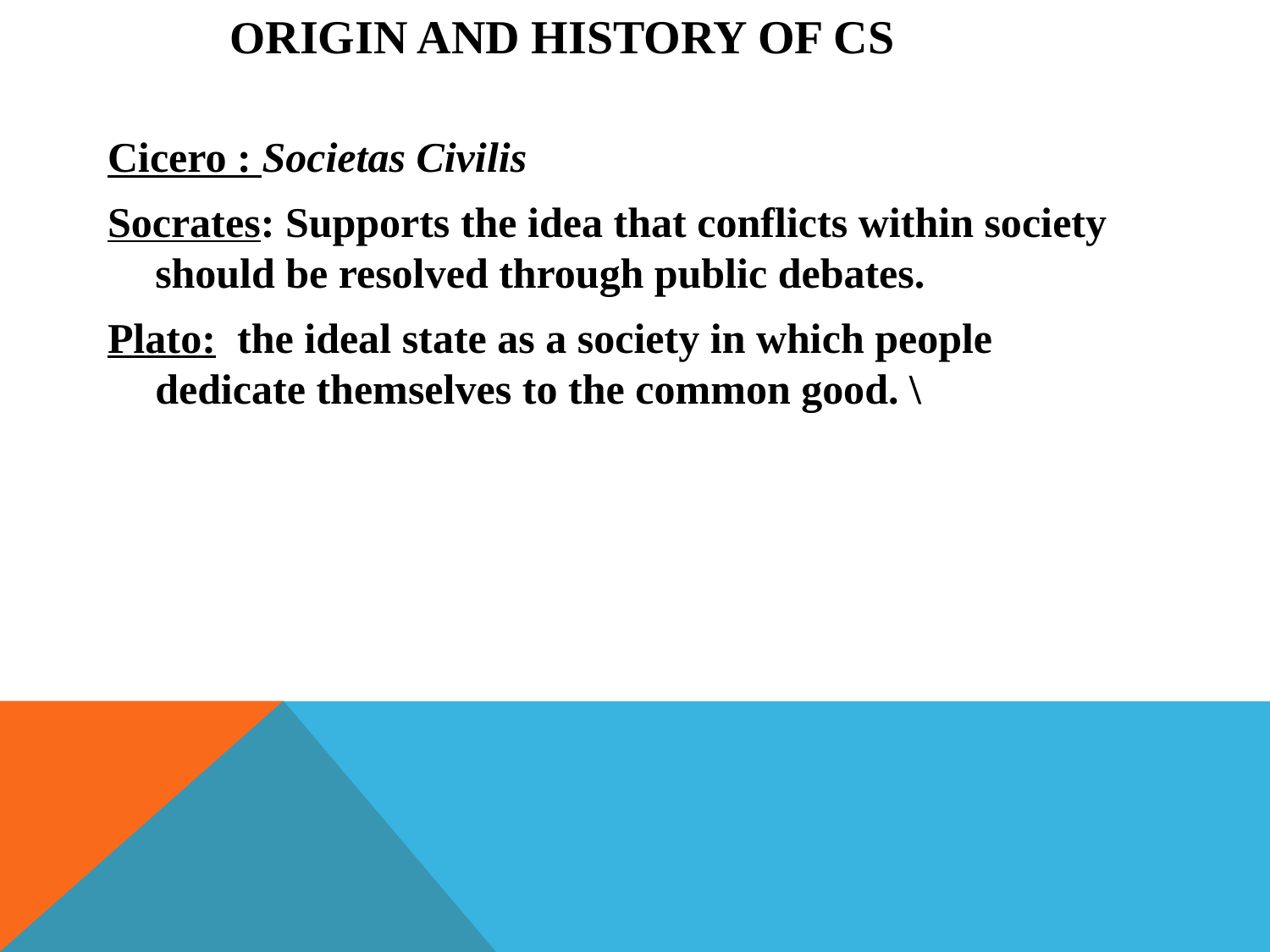

# Origin and History of CS

Cicero : Societas Civilis
Socrates: Supports the idea that conflicts within society should be resolved through public debates.
Plato:  the ideal state as a society in which people dedicate themselves to the common good. \